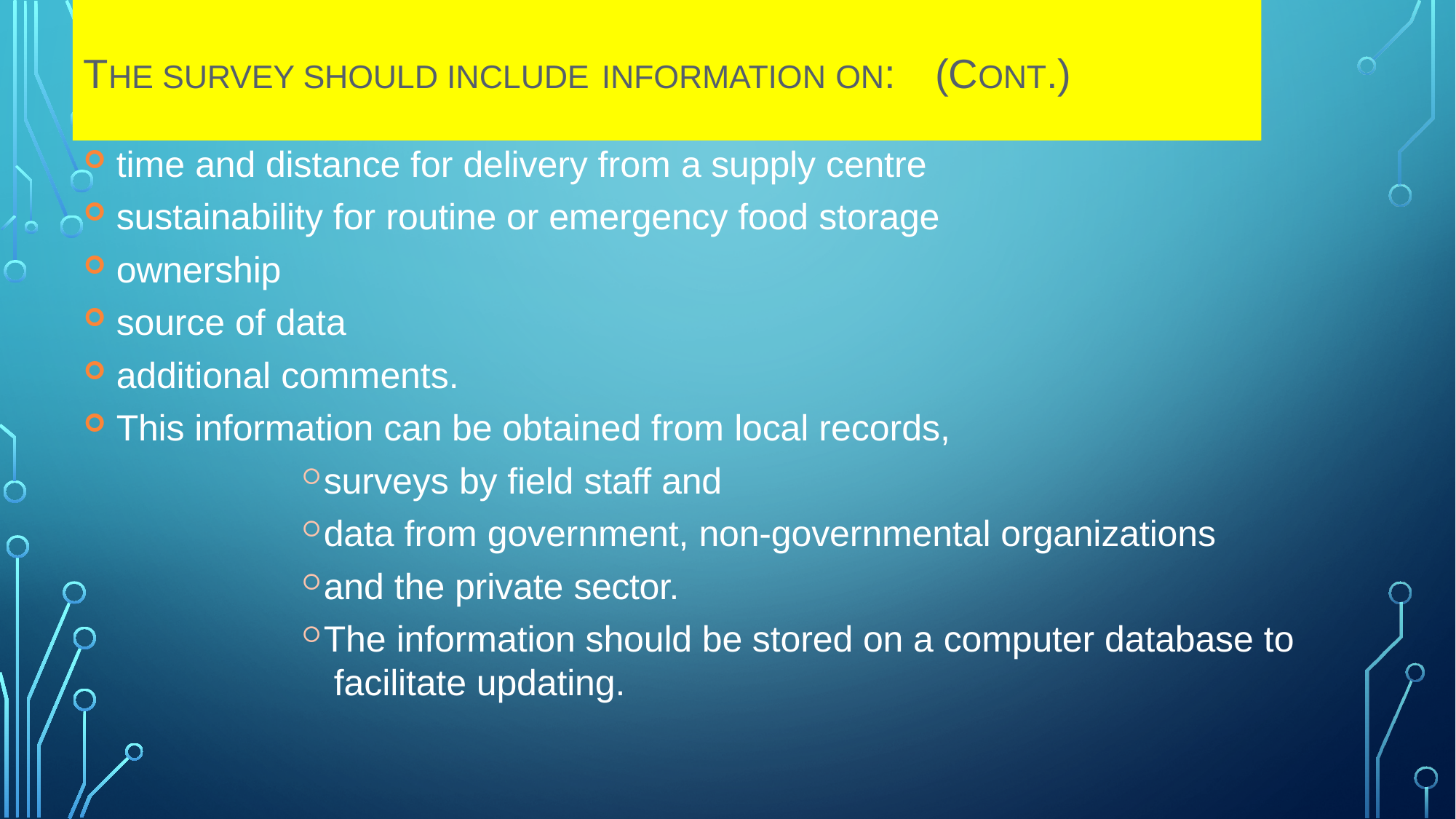

# THE SURVEY SHOULD INCLUDE INFORMATION ON:	(CONT.)
time and distance for delivery from a supply centre
sustainability for routine or emergency food storage
ownership
source of data
additional comments.
This information can be obtained from local records,
surveys by field staff and
data from government, non-governmental organizations
and the private sector.
The information should be stored on a computer database to  facilitate updating.